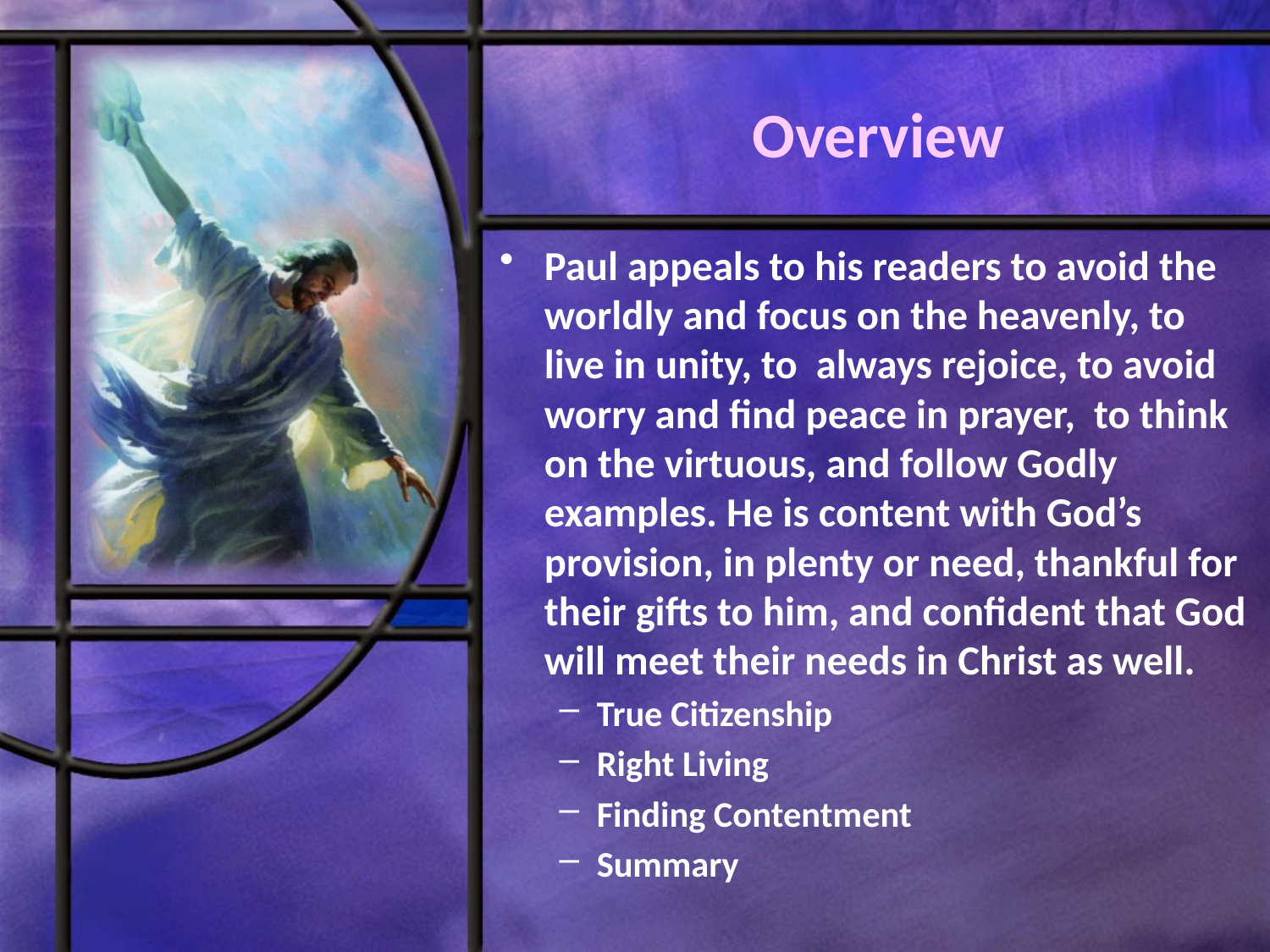

# Overview
Paul appeals to his readers to avoid the worldly and focus on the heavenly, to live in unity, to  always rejoice, to avoid worry and find peace in prayer,  to think on the virtuous, and follow Godly examples. He is content with God’s provision, in plenty or need, thankful for their gifts to him, and confident that God will meet their needs in Christ as well.
True Citizenship
Right Living
Finding Contentment
Summary